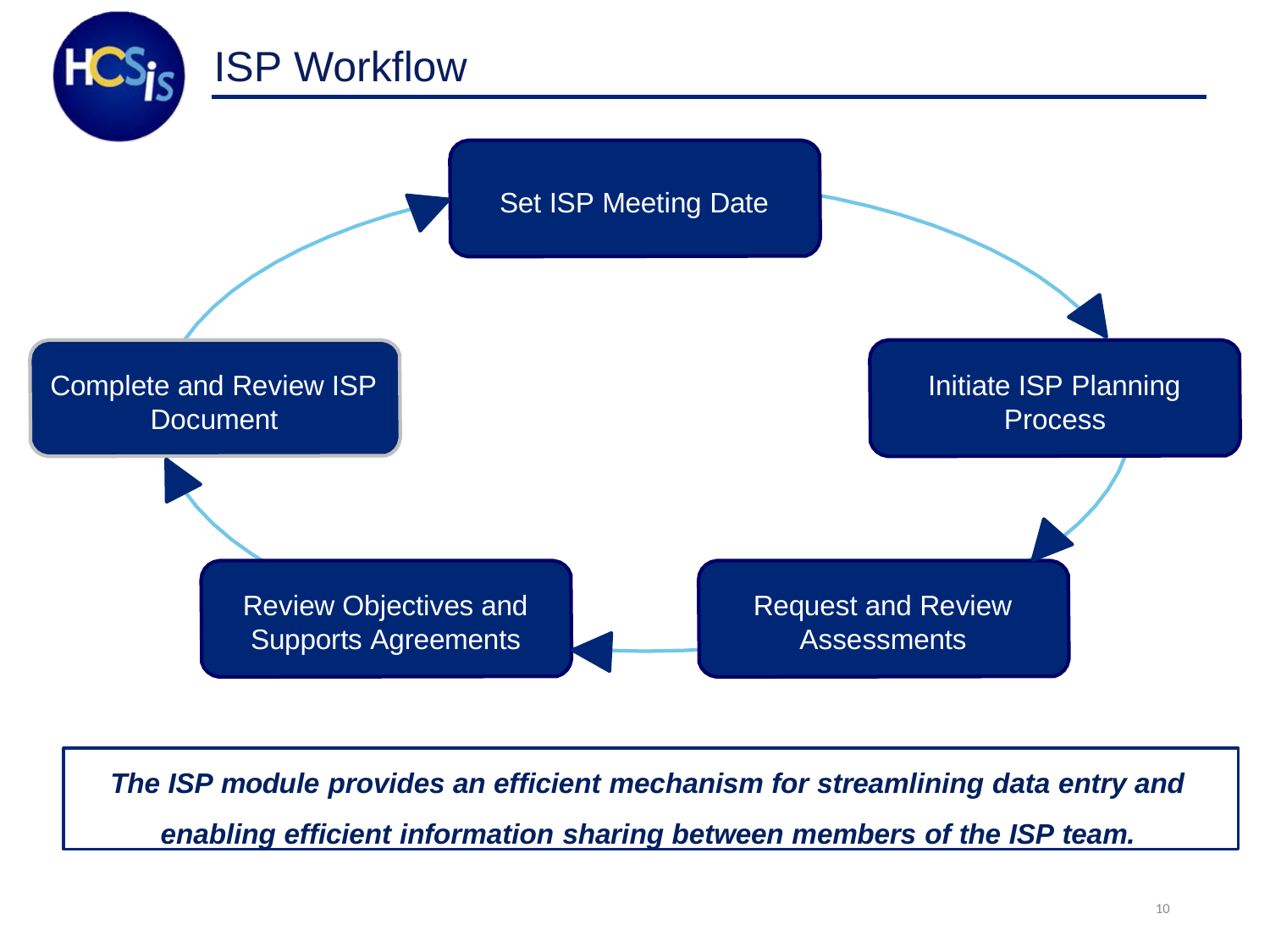

# ISP Workflow

Set ISP Meeting Date

Complete and Review ISP Document
Initiate ISP Planning Process

Review Objectives and Supports Agreements
Request and Review Assessments

The ISP module provides an efficient mechanism for streamlining data entry and enabling efficient information sharing between members of the ISP team.
10